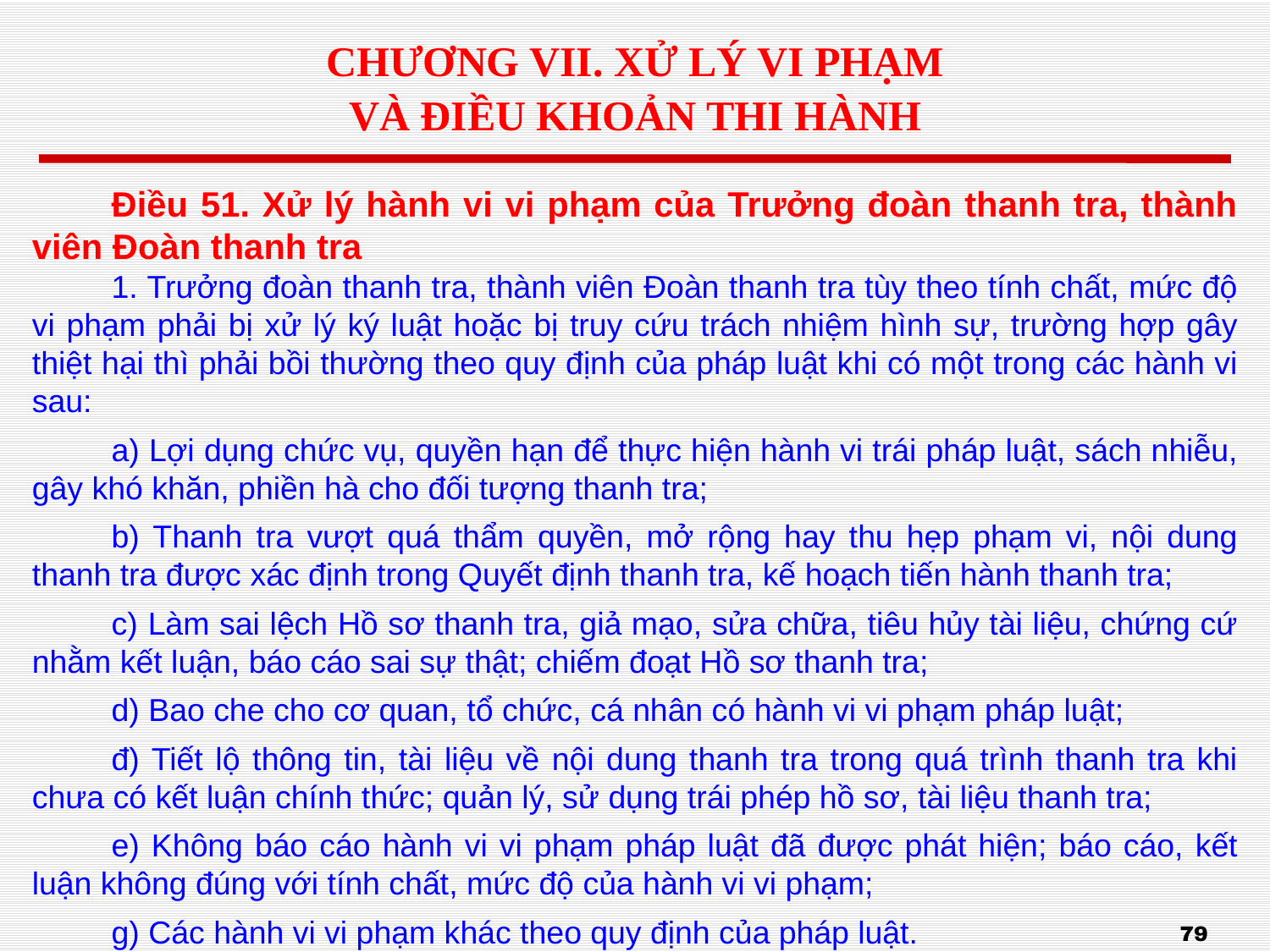

# CHƯƠNG VII. XỬ LÝ VI PHẠM VÀ ĐIỀU KHOẢN THI HÀNH
Điều 51. Xử lý hành vi vi phạm của Trưởng đoàn thanh tra, thành viên Đoàn thanh tra
1. Trưởng đoàn thanh tra, thành viên Đoàn thanh tra tùy theo tính chất, mức độ vi phạm phải bị xử lý ký luật hoặc bị truy cứu trách nhiệm hình sự, trường hợp gây thiệt hại thì phải bồi thường theo quy định của pháp luật khi có một trong các hành vi sau:
a) Lợi dụng chức vụ, quyền hạn để thực hiện hành vi trái pháp luật, sách nhiễu, gây khó khăn, phiền hà cho đối tượng thanh tra;
b) Thanh tra vượt quá thẩm quyền, mở rộng hay thu hẹp phạm vi, nội dung thanh tra được xác định trong Quyết định thanh tra, kế hoạch tiến hành thanh tra;
c) Làm sai lệch Hồ sơ thanh tra, giả mạo, sửa chữa, tiêu hủy tài liệu, chứng cứ nhằm kết luận, báo cáo sai sự thật; chiếm đoạt Hồ sơ thanh tra;
d) Bao che cho cơ quan, tổ chức, cá nhân có hành vi vi phạm pháp luật;
đ) Tiết lộ thông tin, tài liệu về nội dung thanh tra trong quá trình thanh tra khi chưa có kết luận chính thức; quản lý, sử dụng trái phép hồ sơ, tài liệu thanh tra;
e) Không báo cáo hành vi vi phạm pháp luật đã được phát hiện; báo cáo, kết luận không đúng với tính chất, mức độ của hành vi vi phạm;
g) Các hành vi vi phạm khác theo quy định của pháp luật.